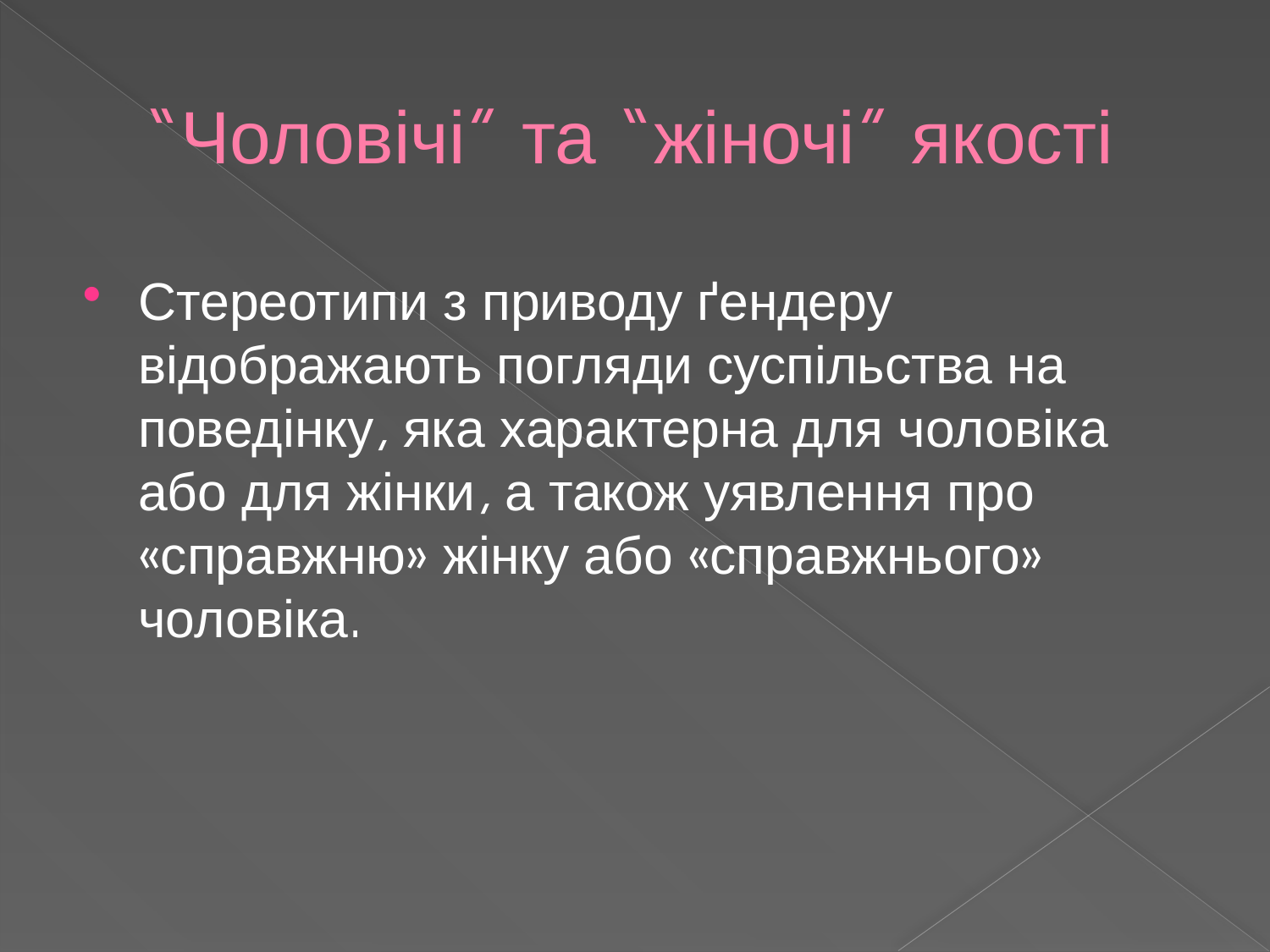

# “Чоловічі” та “жіночі” якості
Стереотипи з приводу ґендеру відображають погляди суспільства на поведінку, яка характерна для чоловіка або для жінки, а також уявлення про «справжню» жінку або «справжнього» чоловіка.